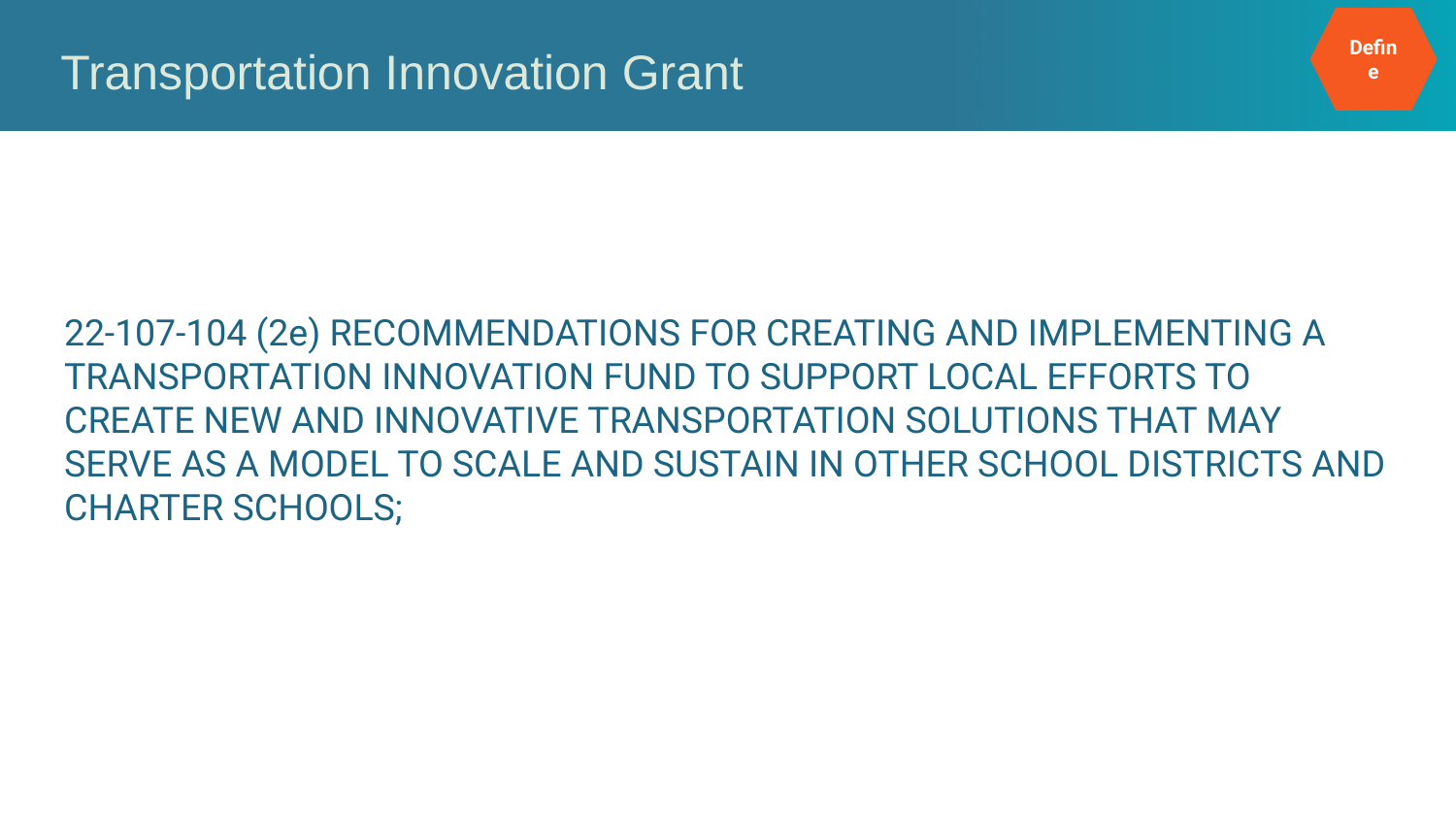

Define
# Transportation Innovation Grant
22-107-104 (2e) RECOMMENDATIONS FOR CREATING AND IMPLEMENTING A
TRANSPORTATION INNOVATION FUND TO SUPPORT LOCAL EFFORTS TO
CREATE NEW AND INNOVATIVE TRANSPORTATION SOLUTIONS THAT MAY
SERVE AS A MODEL TO SCALE AND SUSTAIN IN OTHER SCHOOL DISTRICTS AND CHARTER SCHOOLS;